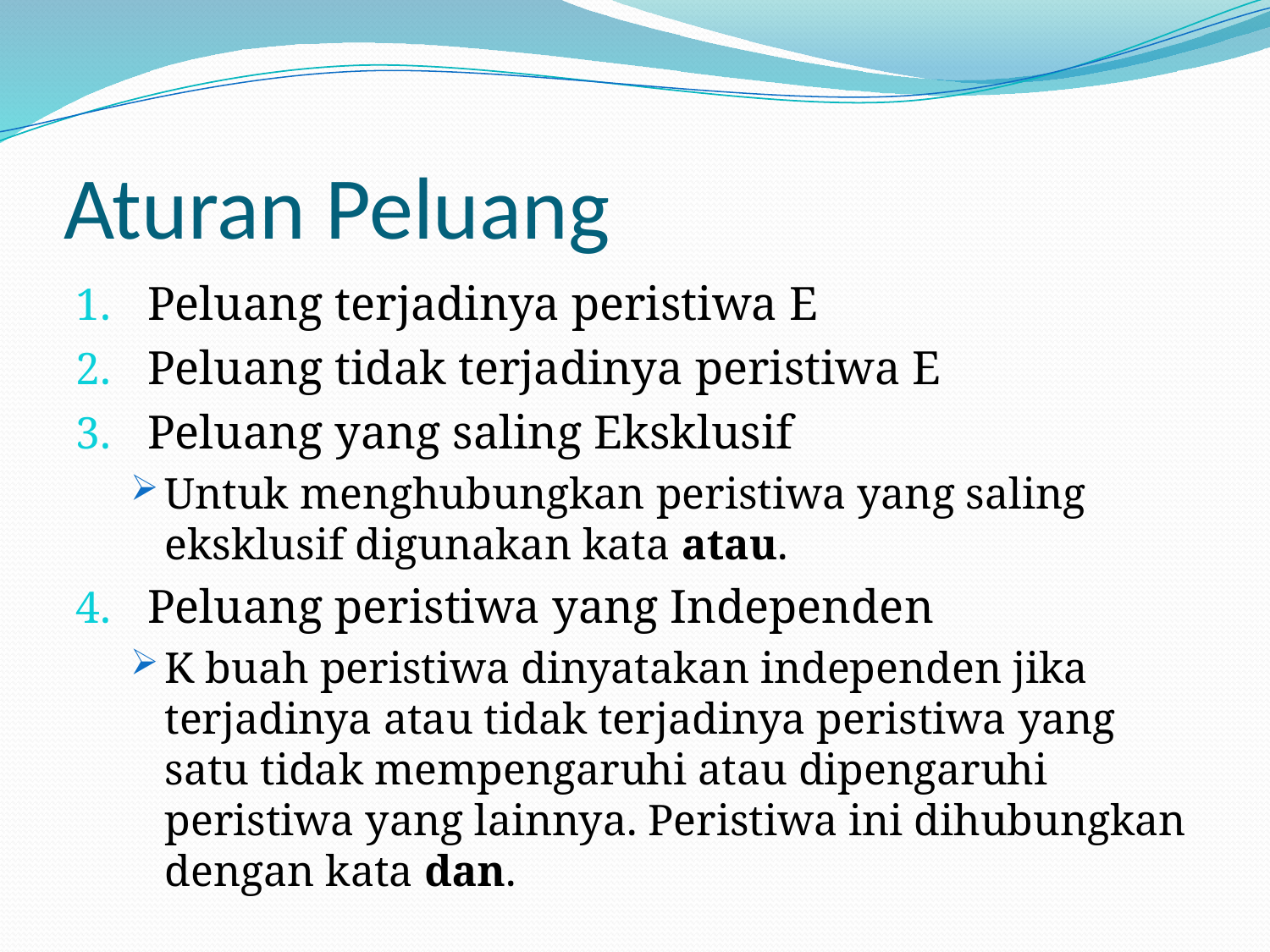

# Aturan Peluang
Peluang terjadinya peristiwa E
Peluang tidak terjadinya peristiwa E
Peluang yang saling Eksklusif
Untuk menghubungkan peristiwa yang saling eksklusif digunakan kata atau.
Peluang peristiwa yang Independen
K buah peristiwa dinyatakan independen jika terjadinya atau tidak terjadinya peristiwa yang satu tidak mempengaruhi atau dipengaruhi peristiwa yang lainnya. Peristiwa ini dihubungkan dengan kata dan.